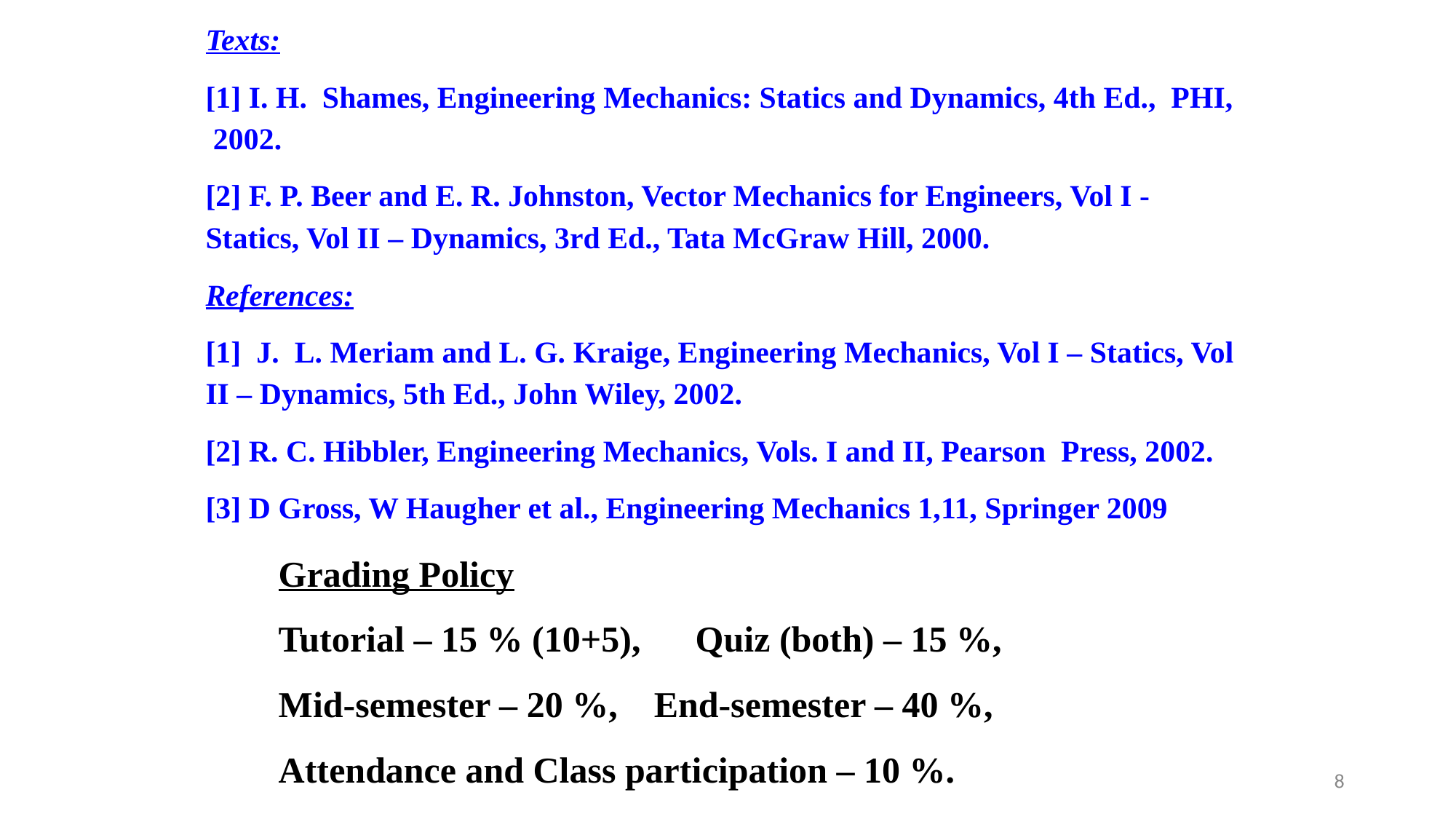

Texts:
[1] I. H.  Shames, Engineering Mechanics: Statics and Dynamics, 4th Ed.,  PHI,  2002.
[2] F. P. Beer and E. R. Johnston, Vector Mechanics for Engineers, Vol I - Statics, Vol II – Dynamics, 3rd Ed., Tata McGraw Hill, 2000.
References:
[1]  J.  L. Meriam and L. G. Kraige, Engineering Mechanics, Vol I – Statics, Vol II – Dynamics, 5th Ed., John Wiley, 2002.
[2] R. C. Hibbler, Engineering Mechanics, Vols. I and II, Pearson  Press, 2002.
[3] D Gross, W Haugher et al., Engineering Mechanics 1,11, Springer 2009
Grading Policy
Tutorial – 15 % (10+5),      Quiz (both) – 15 %,
Mid-semester – 20 %,    End-semester – 40 %,
Attendance and Class participation – 10 %.
8